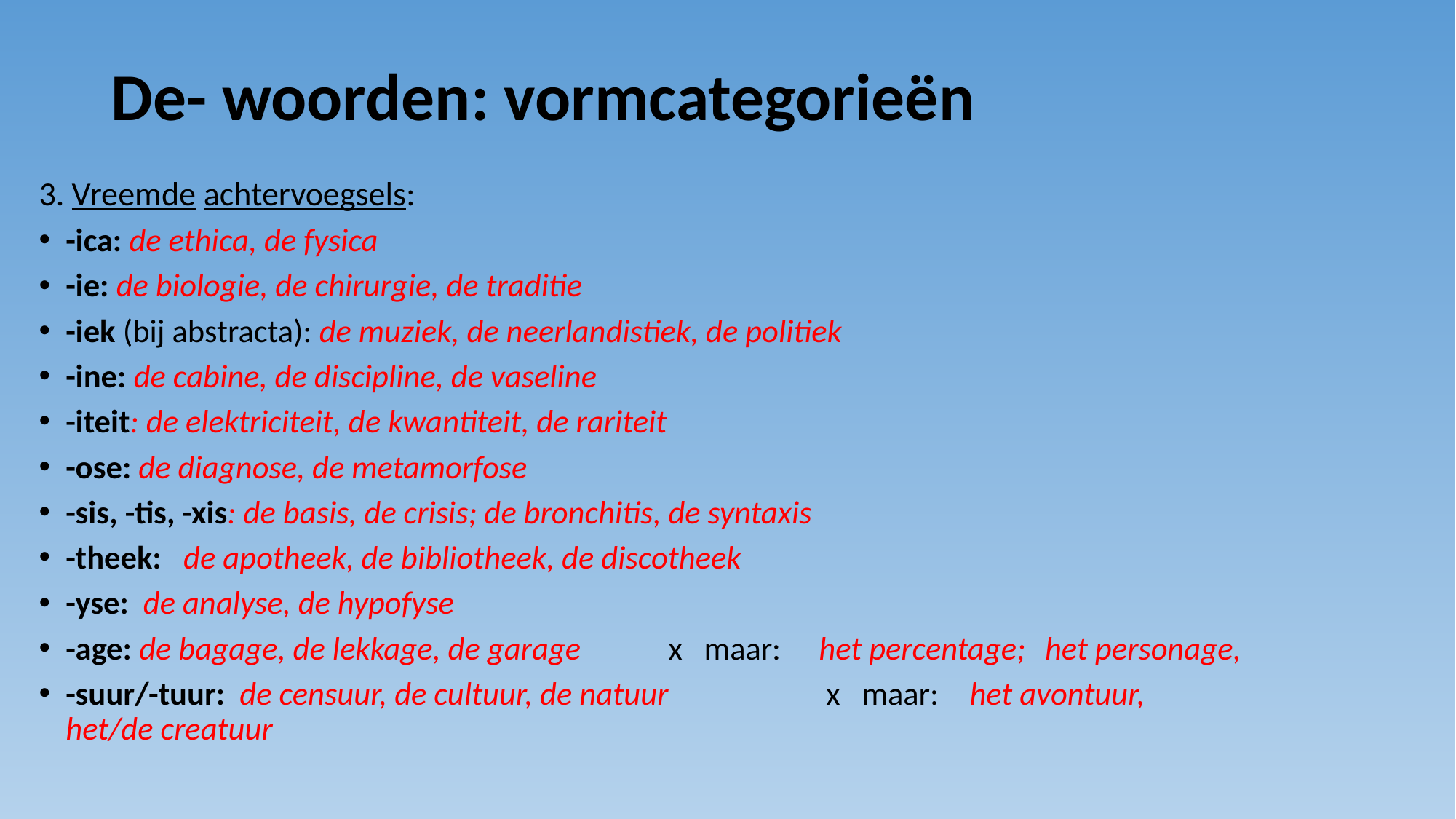

# De- woorden: vormcategorieën
3. Vreemde achtervoegsels:
-ica: de ethica, de fysica
-ie: de biologie, de chirurgie, de traditie
-iek (bij abstracta): de muziek, de neerlandistiek, de politiek
-ine: de cabine, de discipline, de vaseline
-iteit: de elektriciteit, de kwantiteit, de rariteit
-ose: de diagnose, de metamorfose
-sis, -tis, -xis: de basis, de crisis; de bronchitis, de syntaxis
-theek:   de apotheek, de bibliotheek, de discotheek
-yse:  de analyse, de hypofyse
-age: de bagage, de lekkage, de garage            		x   maar:  	het percentage; 										het personage,
-suur/-tuur:  de censuur, de cultuur, de natuur 	      	 x   maar: 	het avontuur,                       									het/de creatuur